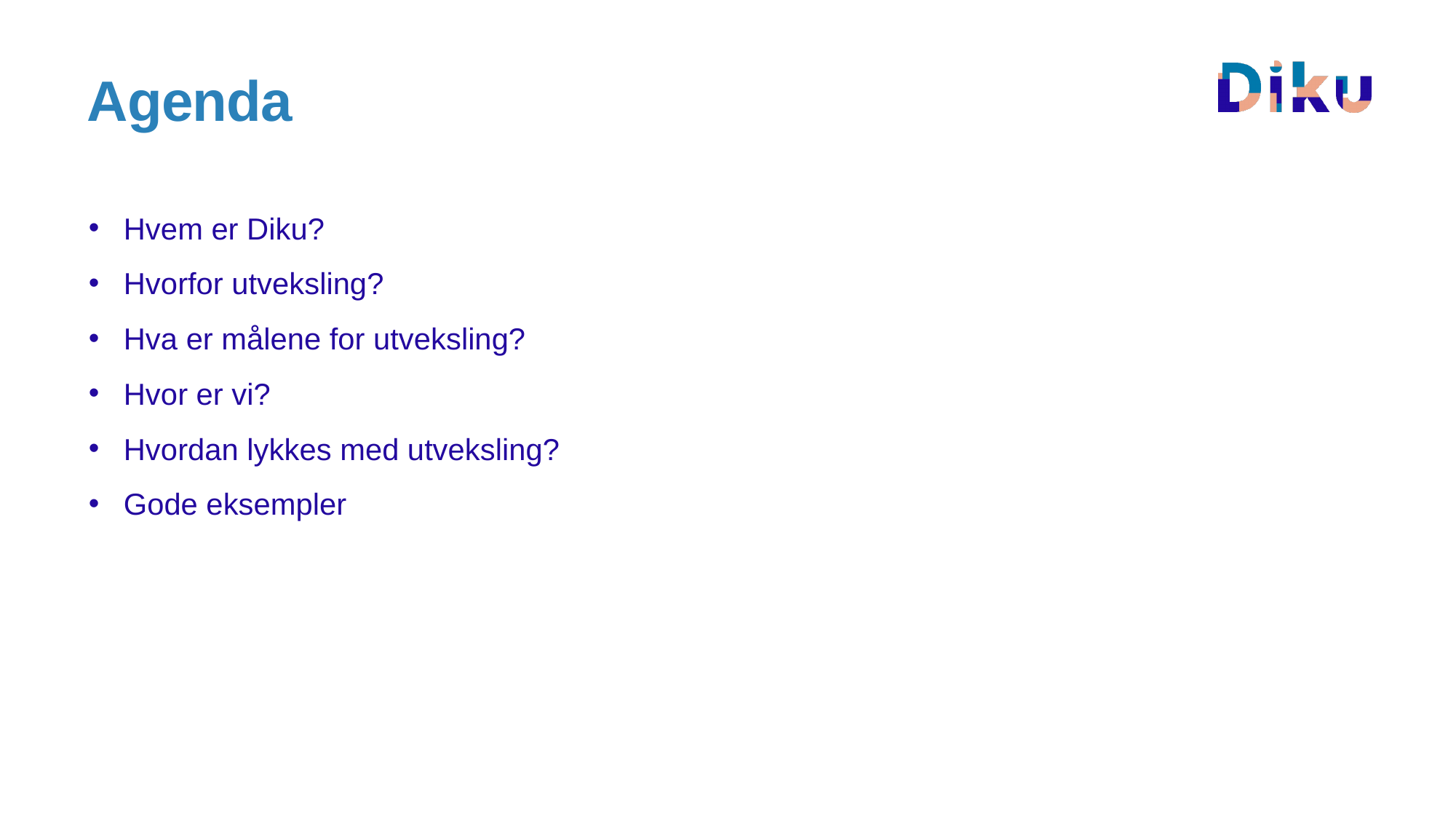

# Agenda
Hvem er Diku?
Hvorfor utveksling?
Hva er målene for utveksling?
Hvor er vi?
Hvordan lykkes med utveksling?
Gode eksempler